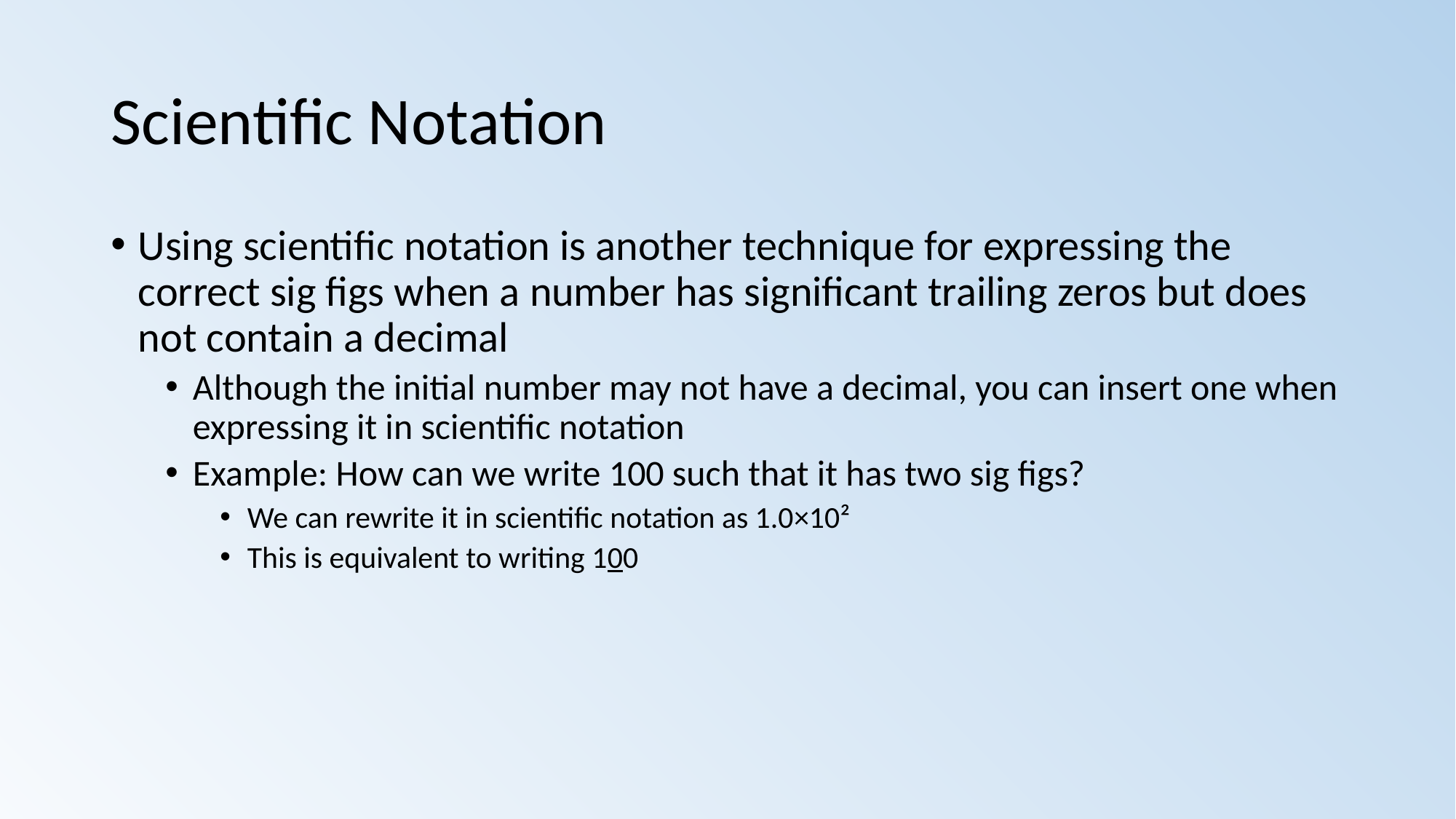

# Scientific Notation
Using scientific notation is another technique for expressing the correct sig figs when a number has significant trailing zeros but does not contain a decimal
Although the initial number may not have a decimal, you can insert one when expressing it in scientific notation
Example: How can we write 100 such that it has two sig figs?
We can rewrite it in scientific notation as 1.0×10²
This is equivalent to writing 100